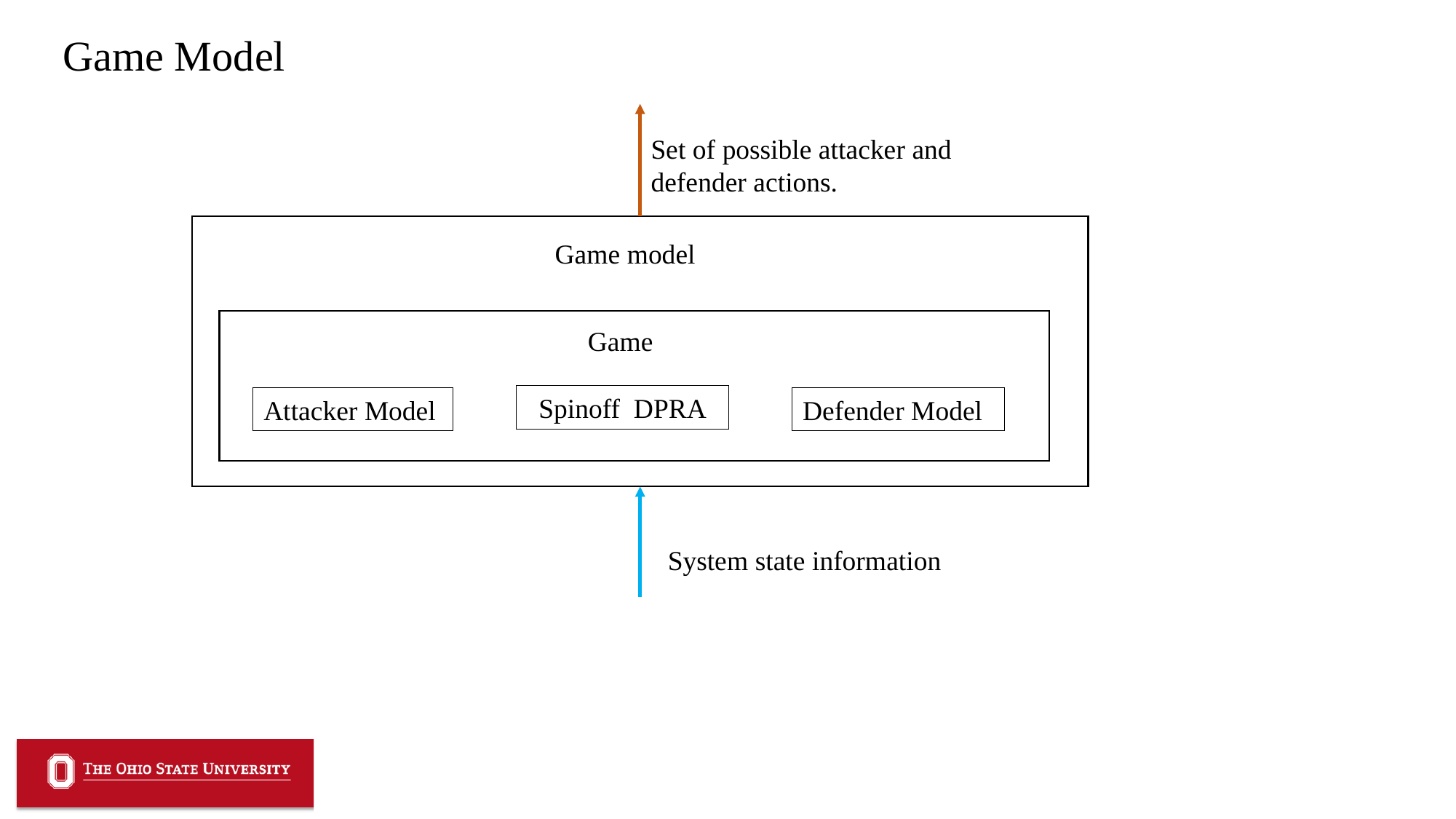

Game Model
Set of possible attacker and defender actions.

Game model

Game
Spinoff  DPRA
Attacker Model
Defender Model
System state information